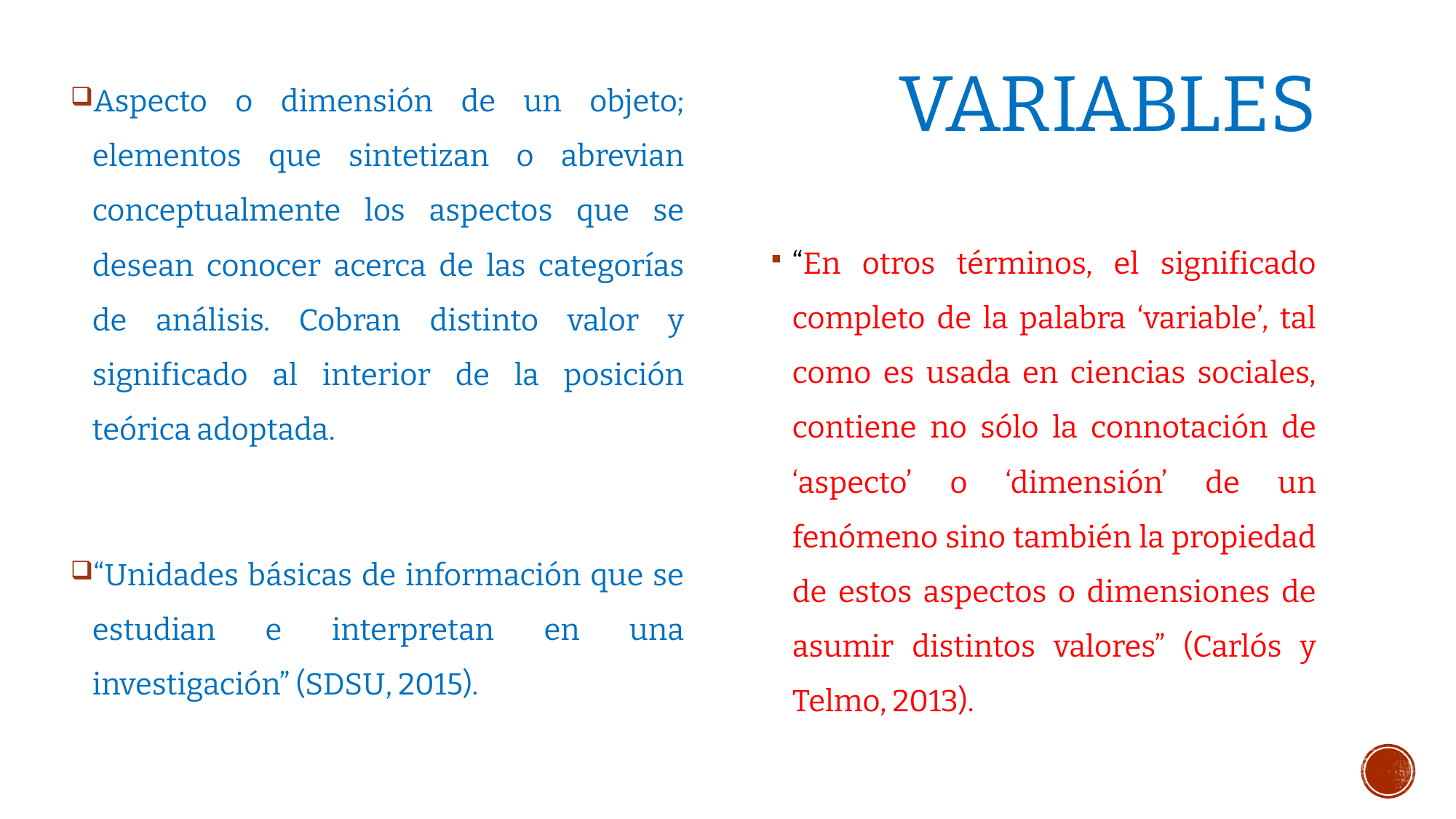

# VARIABLES
Aspecto o dimensión de un objeto; elementos que sintetizan o abrevian conceptualmente los aspectos que se desean conocer acerca de las categorías de análisis. Cobran distinto valor y significado al interior de la posición teórica adoptada.

“Unidades básicas de información que se estudian e interpretan en una investigación” (SDSU, 2015).

“En otros términos, el significado completo de la palabra ‘variable’, tal como es usada en ciencias sociales, contiene no sólo la connotación de ‘aspecto’ o ‘dimensión’ de un fenómeno sino también la propiedad de estos aspectos o dimensiones de asumir distintos valores” (Carlós y Telmo, 2013).